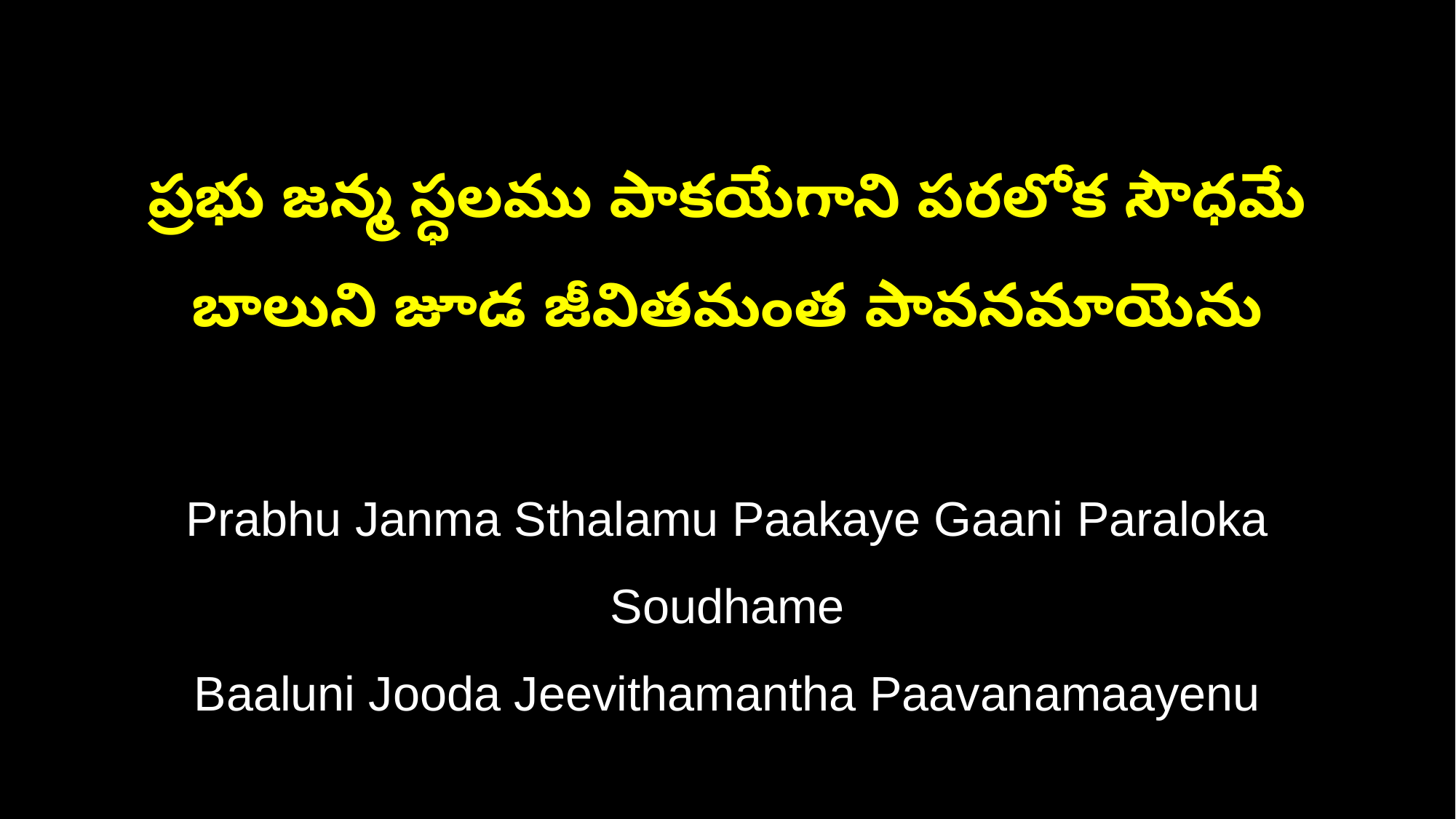

ప్రభు జన్మ స్ధలము పాకయేగాని పరలోక సౌధమే
బాలుని జూడ జీవితమంత పావనమాయెను
Prabhu Janma Sthalamu Paakaye Gaani Paraloka Soudhame
Baaluni Jooda Jeevithamantha Paavanamaayenu